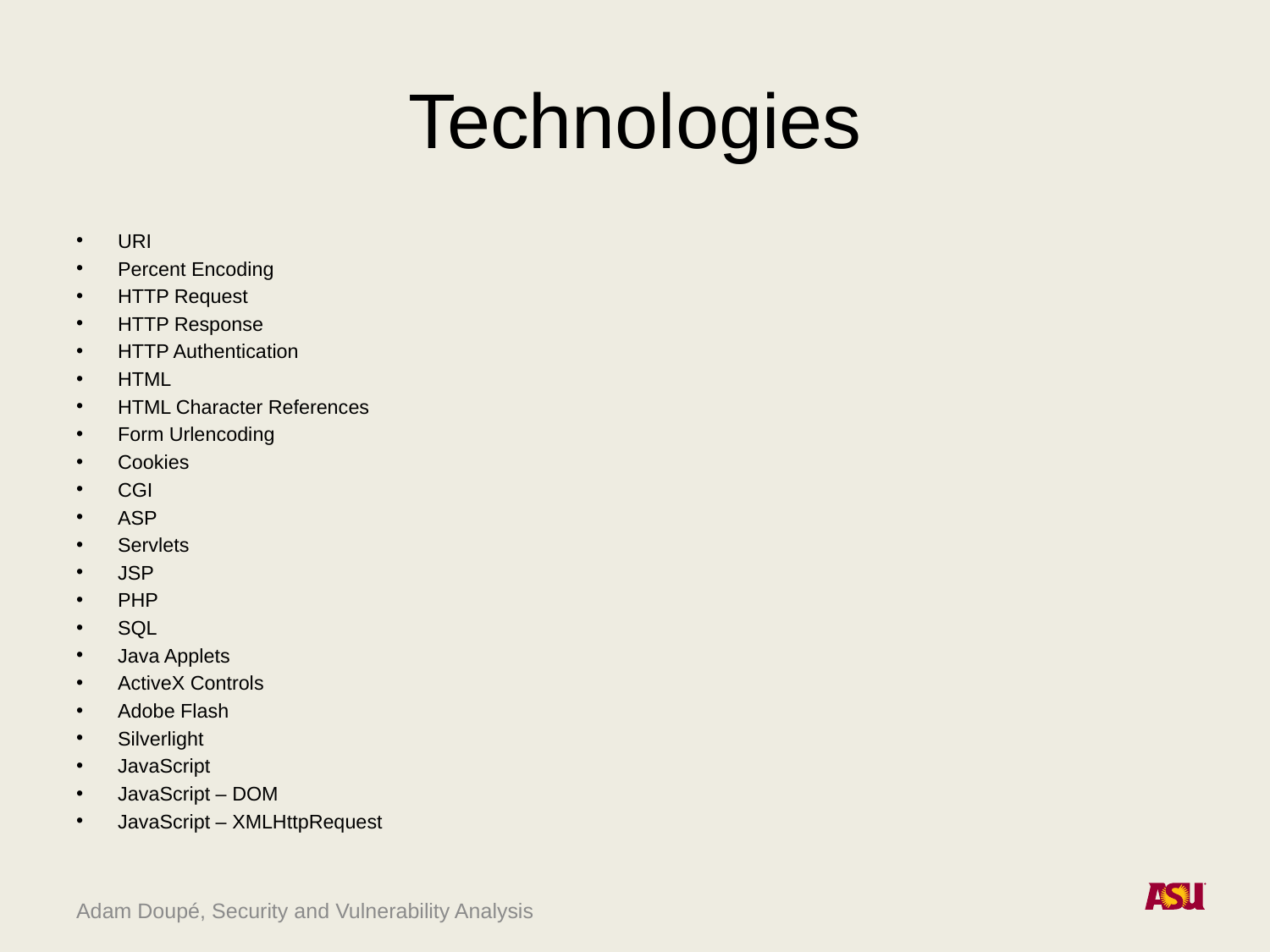

# Technologies
URI
Percent Encoding
HTTP Request
HTTP Response
HTTP Authentication
HTML
HTML Character References
Form Urlencoding
Cookies
CGI
ASP
Servlets
JSP
PHP
SQL
Java Applets
ActiveX Controls
Adobe Flash
Silverlight
JavaScript
JavaScript – DOM
JavaScript – XMLHttpRequest